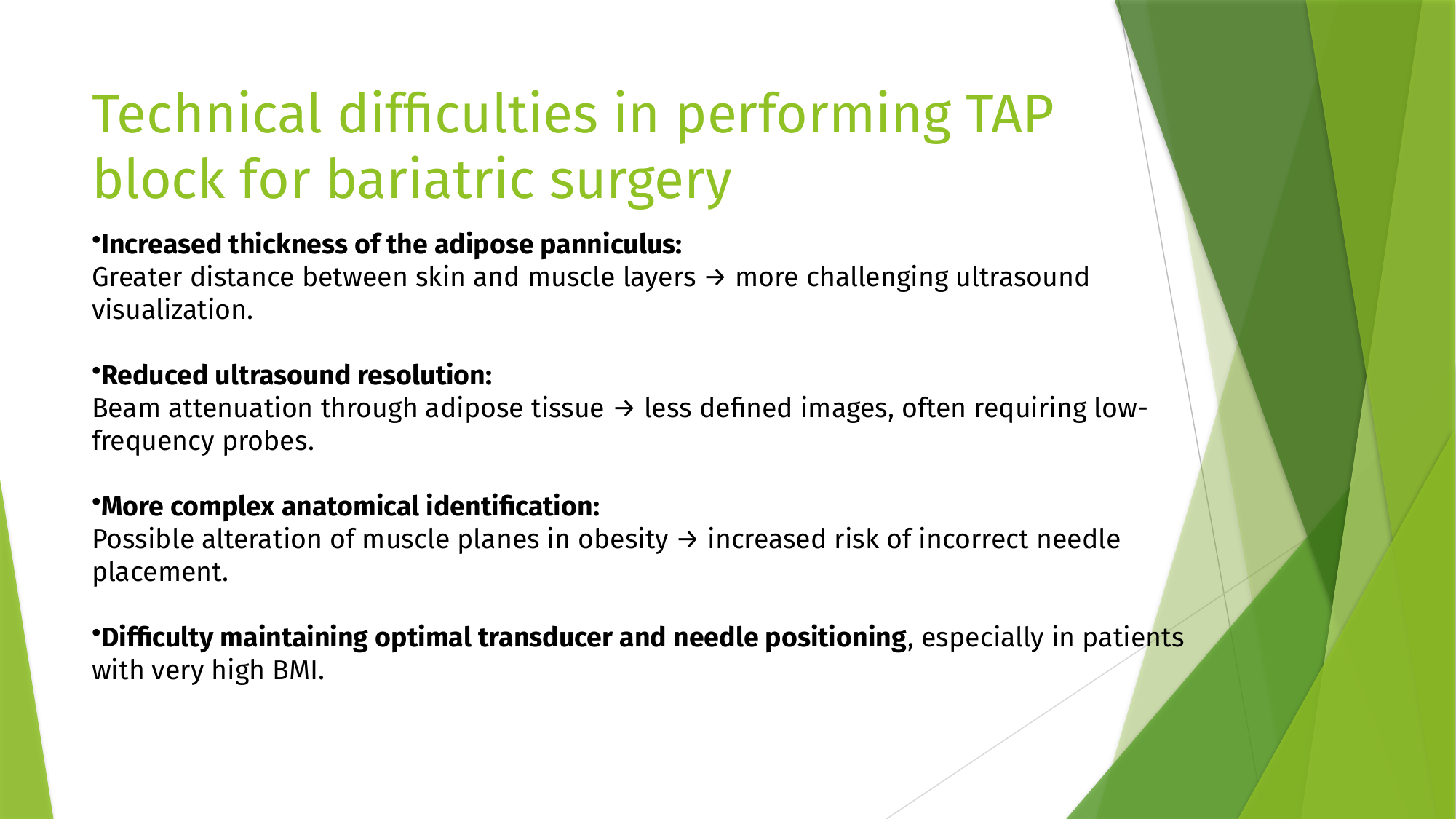

# Technical difficulties in performing TAP block for bariatric surgery
Increased thickness of the adipose panniculus:
Greater distance between skin and muscle layers → more challenging ultrasound visualization.

Reduced ultrasound resolution:
Beam attenuation through adipose tissue → less defined images, often requiring low-frequency probes.

More complex anatomical identification:
Possible alteration of muscle planes in obesity → increased risk of incorrect needle placement.

Difficulty maintaining optimal transducer and needle positioning, especially in patients with very high BMI.